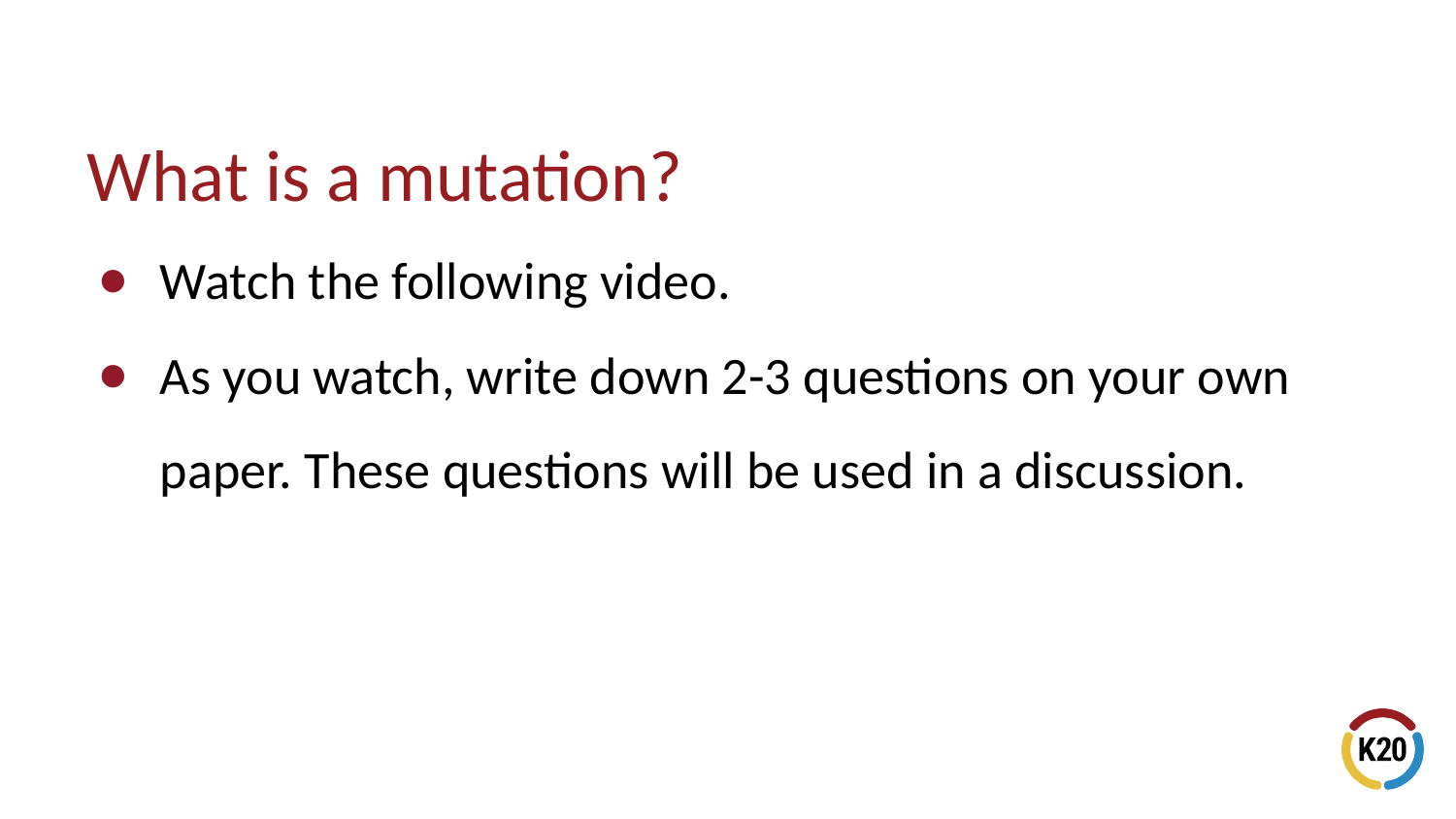

# What is a mutation?
Watch the following video.
As you watch, write down 2-3 questions on your own paper. These questions will be used in a discussion.